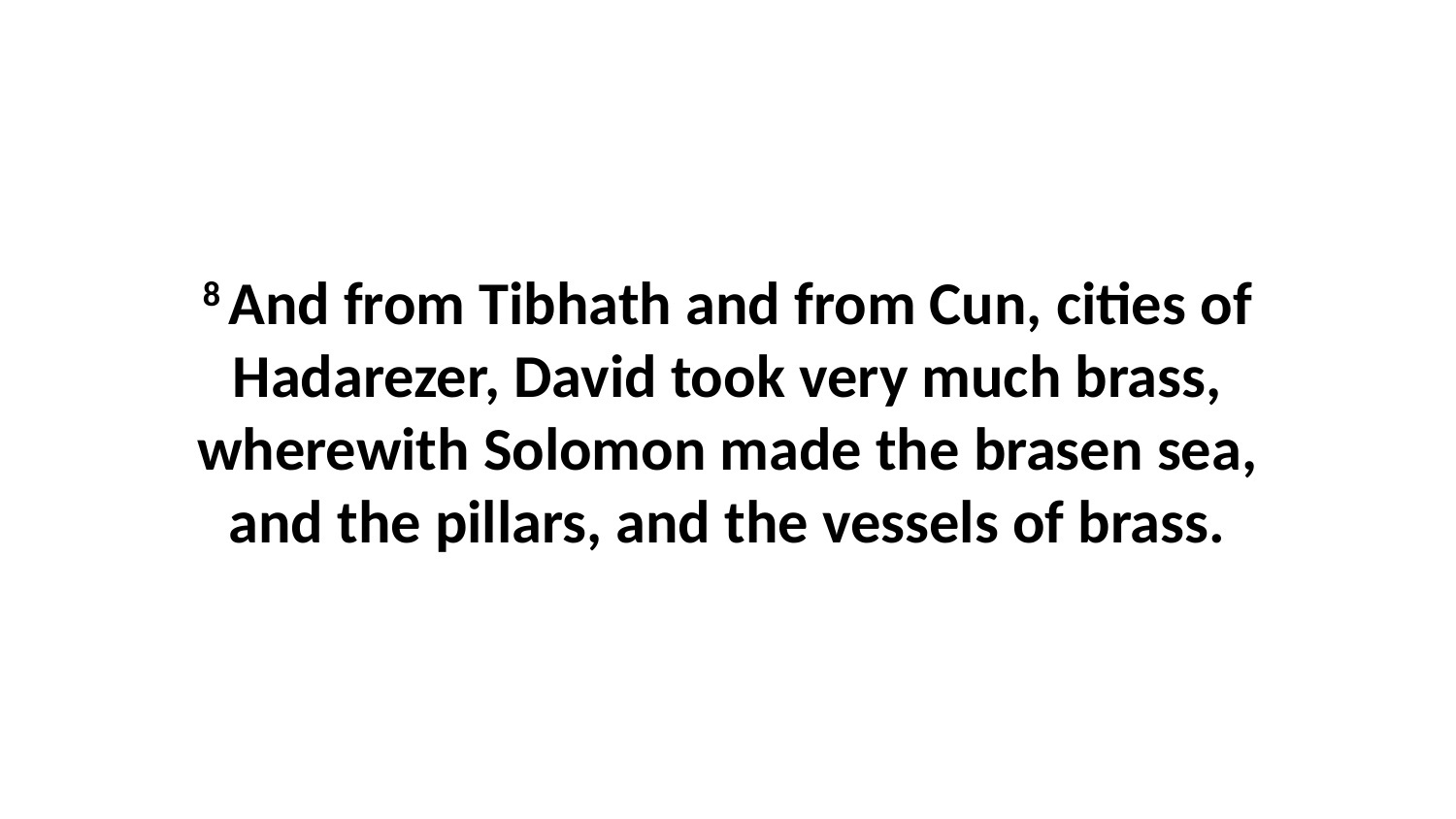

8 And from Tibhath and from Cun, cities of Hadarezer, David took very much brass, wherewith Solomon made the brasen sea, and the pillars, and the vessels of brass.